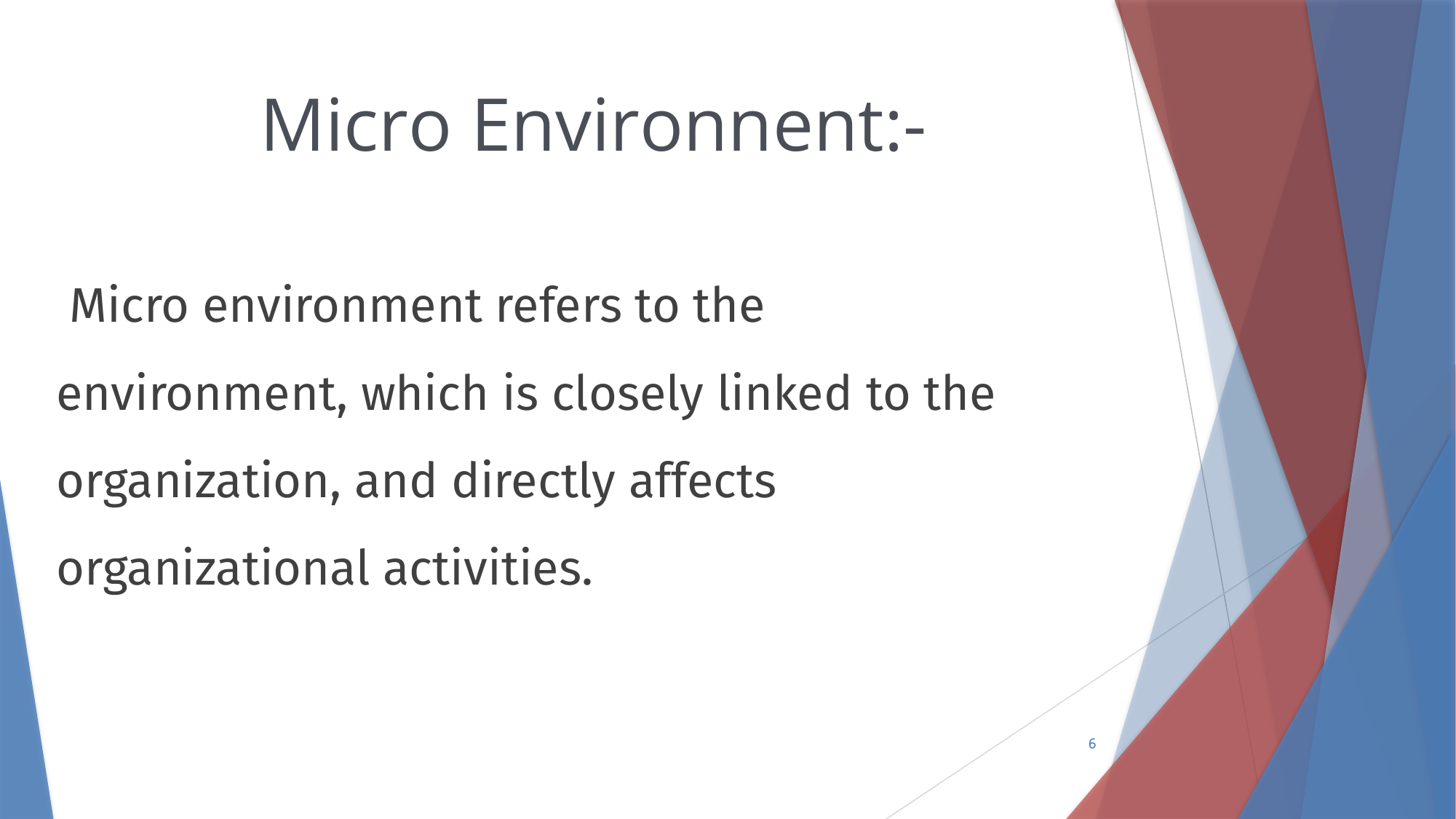

# Micro Environnent:-
 Micro environment refers to the environment, which is closely linked to the organization, and directly affects organizational activities.

6